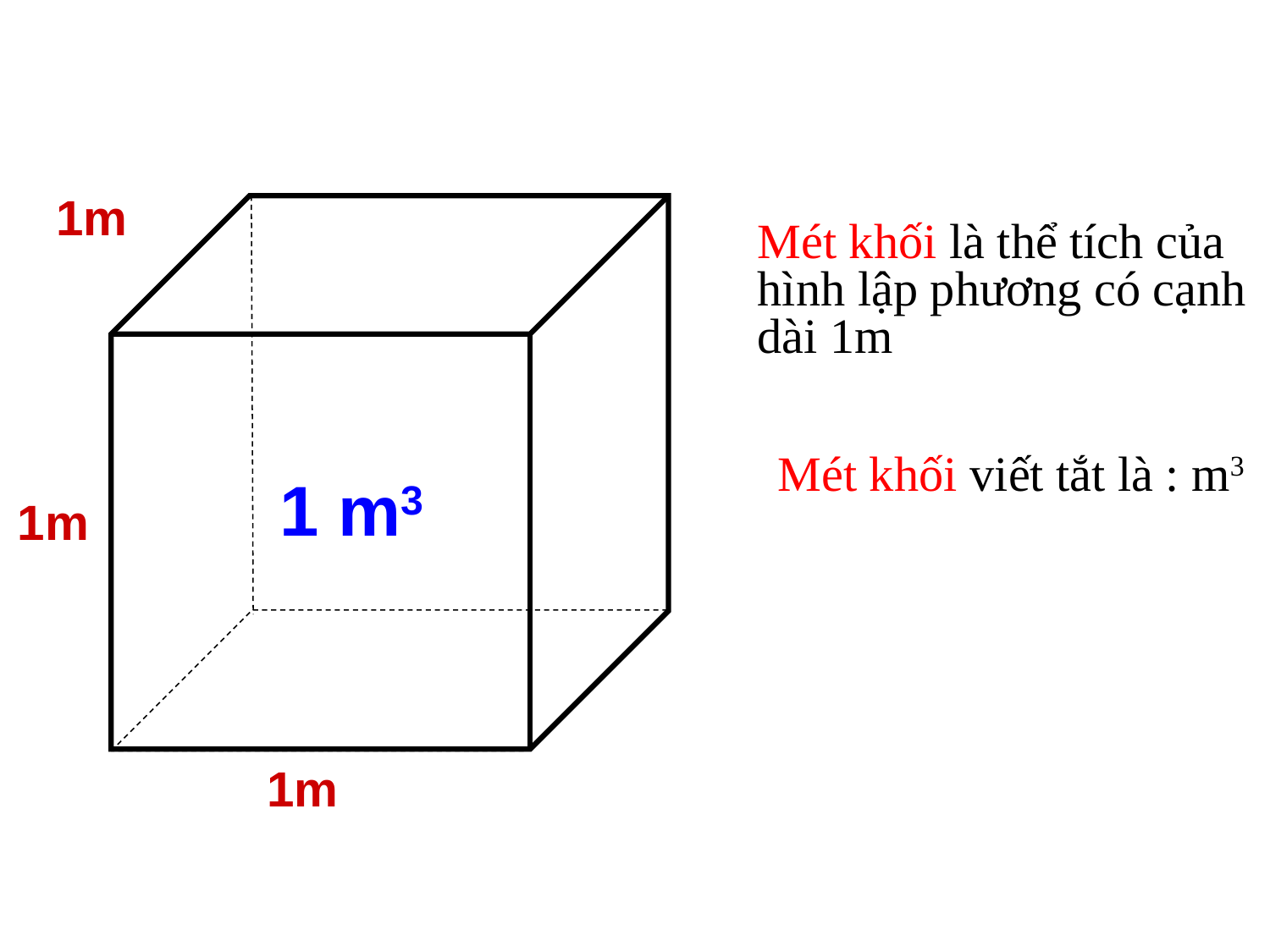

1m

Mét khối là thể tích của hình lập phương có cạnh dài 1m
Mét khối viết tắt là : m3
1 m3
1m
1m